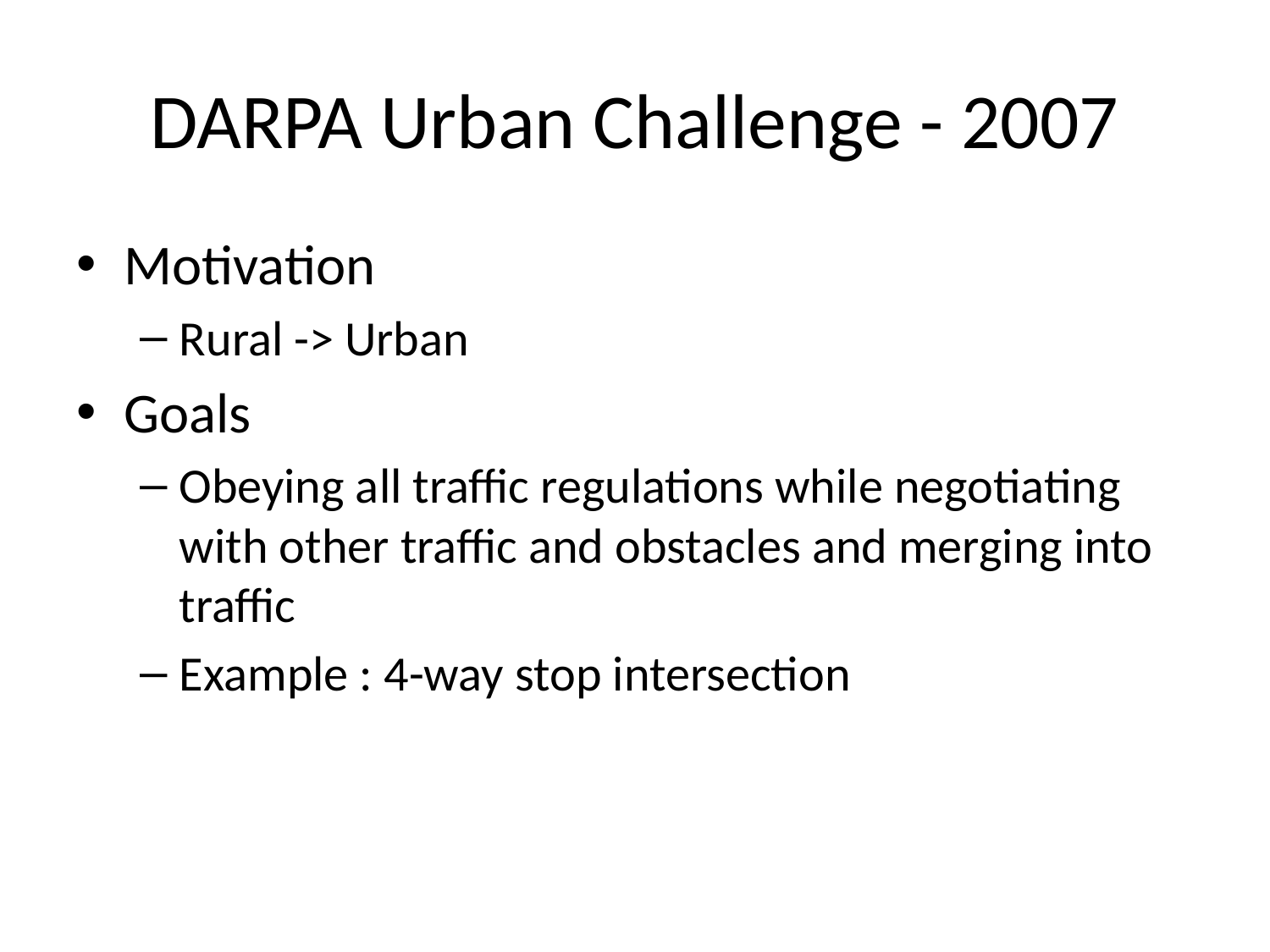

# DARPA Urban Challenge - 2007
Motivation
Rural -> Urban
Goals
Obeying all traffic regulations while negotiating with other traffic and obstacles and merging into traffic
Example : 4-way stop intersection